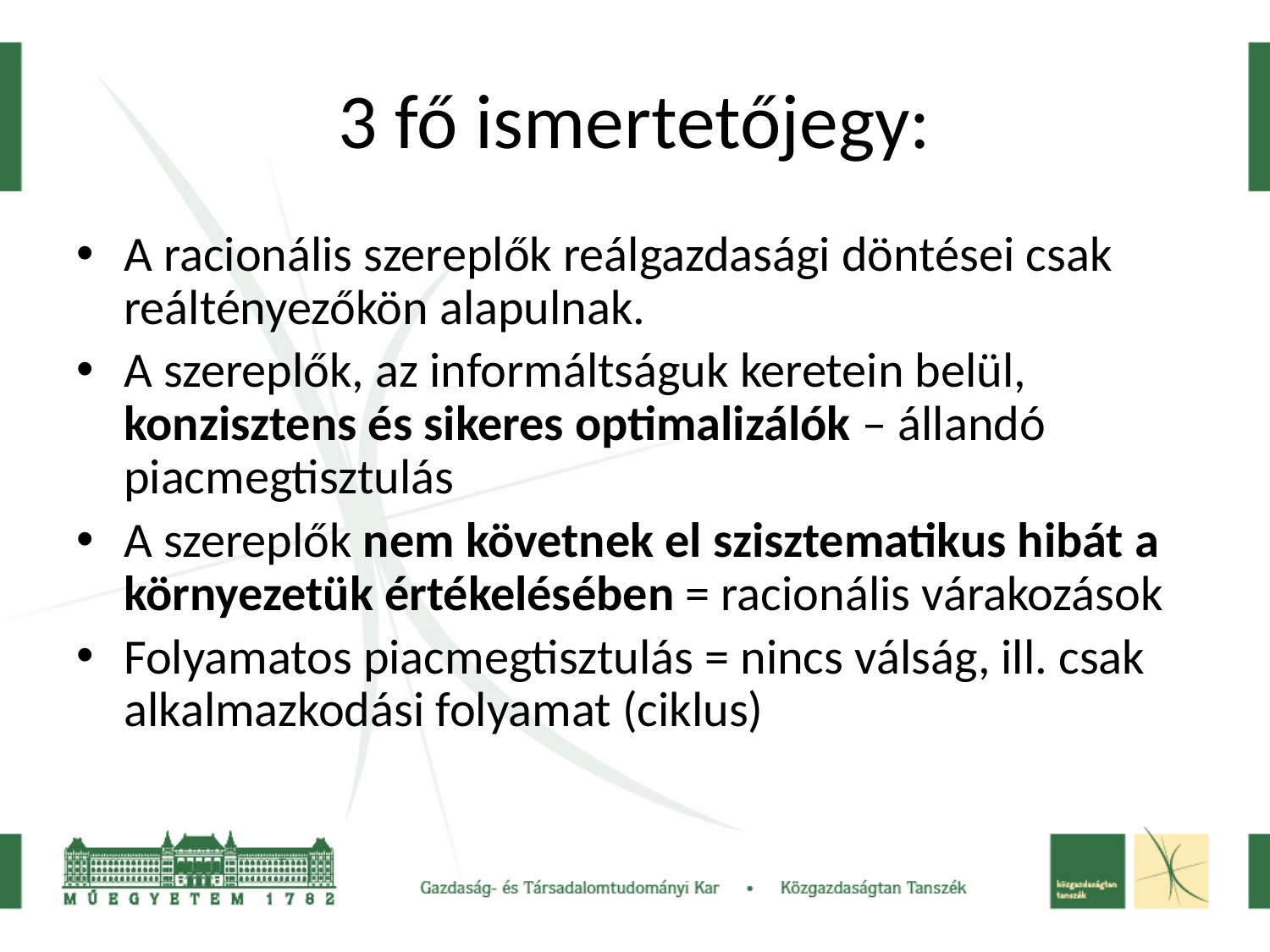

# 3 fő ismertetőjegy:
A racionális szereplők reálgazdasági döntései csak reáltényezőkön alapulnak.
A szereplők, az informáltságuk keretein belül, konzisztens és sikeres optimalizálók – állandó piacmegtisztulás
A szereplők nem követnek el szisztematikus hibát a környezetük értékelésében = racionális várakozások
Folyamatos piacmegtisztulás = nincs válság, ill. csak alkalmazkodási folyamat (ciklus)